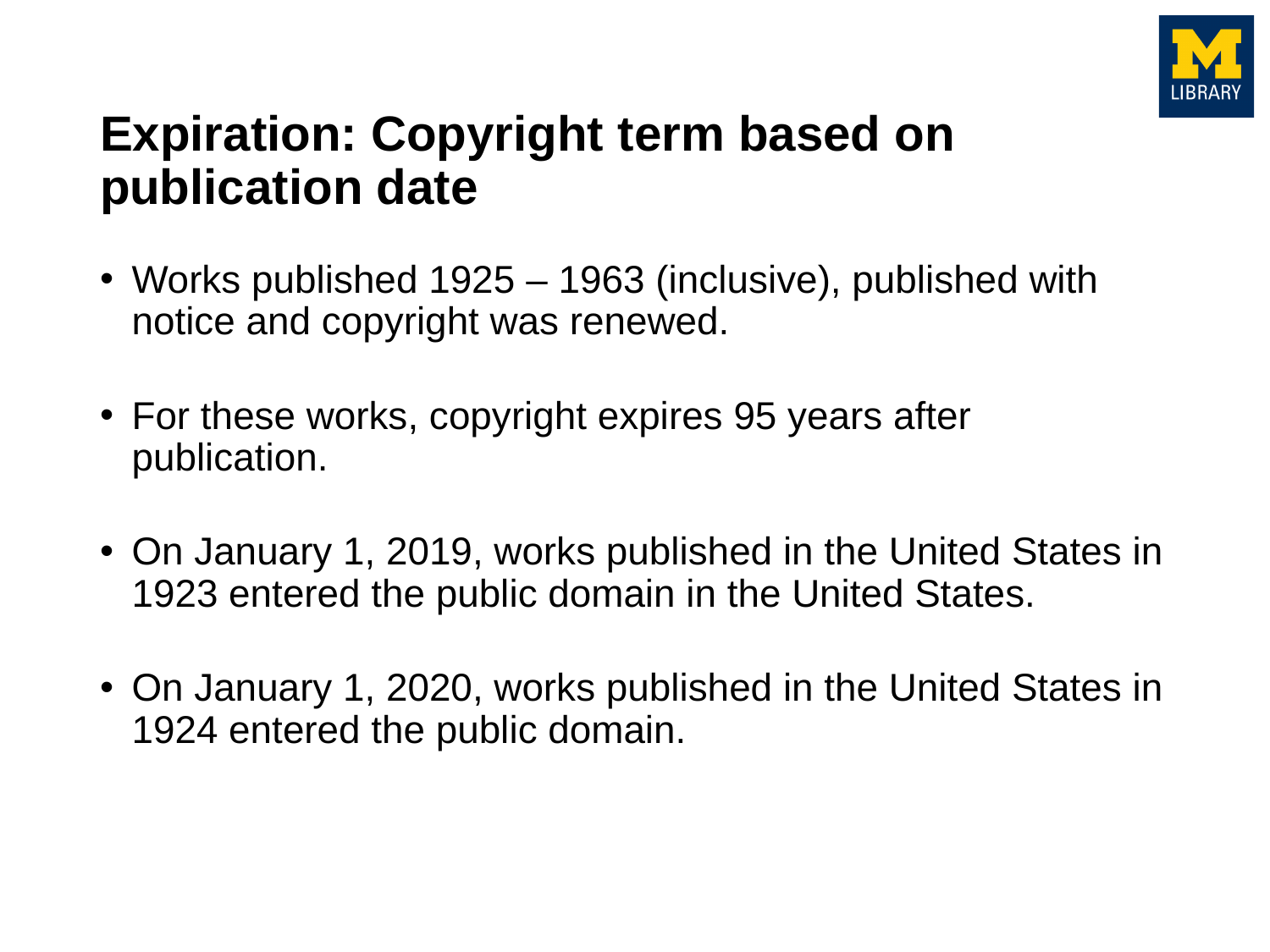

# Expiration: Copyright term based on publication date
Works published 1925 – 1963 (inclusive), published with notice and copyright was renewed.

For these works, copyright expires 95 years after publication.

On January 1, 2019, works published in the United States in 1923 entered the public domain in the United States.

On January 1, 2020, works published in the United States in 1924 entered the public domain.